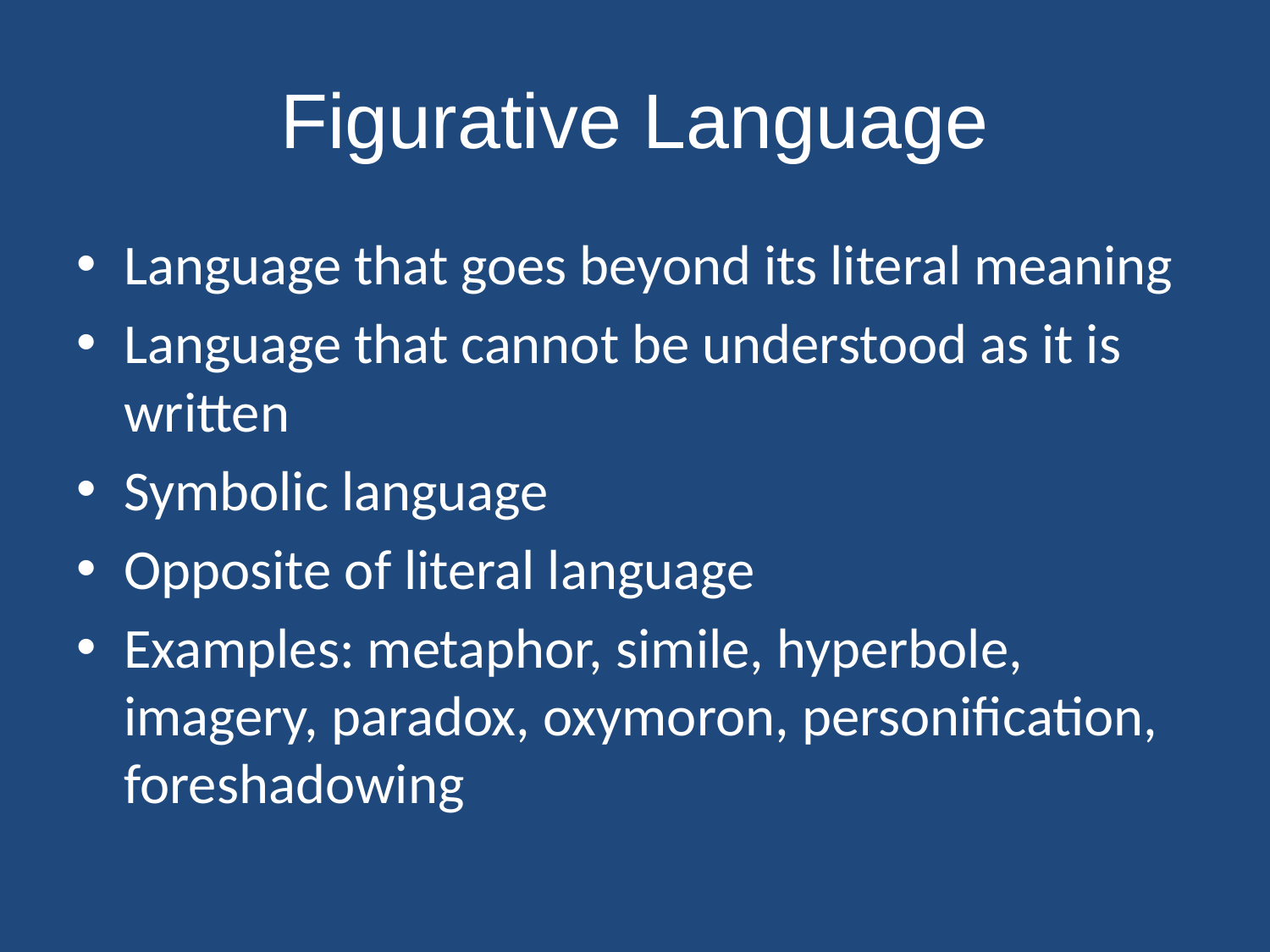

# Figurative Language
Language that goes beyond its literal meaning
Language that cannot be understood as it is written
Symbolic language
Opposite of literal language
Examples: metaphor, simile, hyperbole, imagery, paradox, oxymoron, personification, foreshadowing